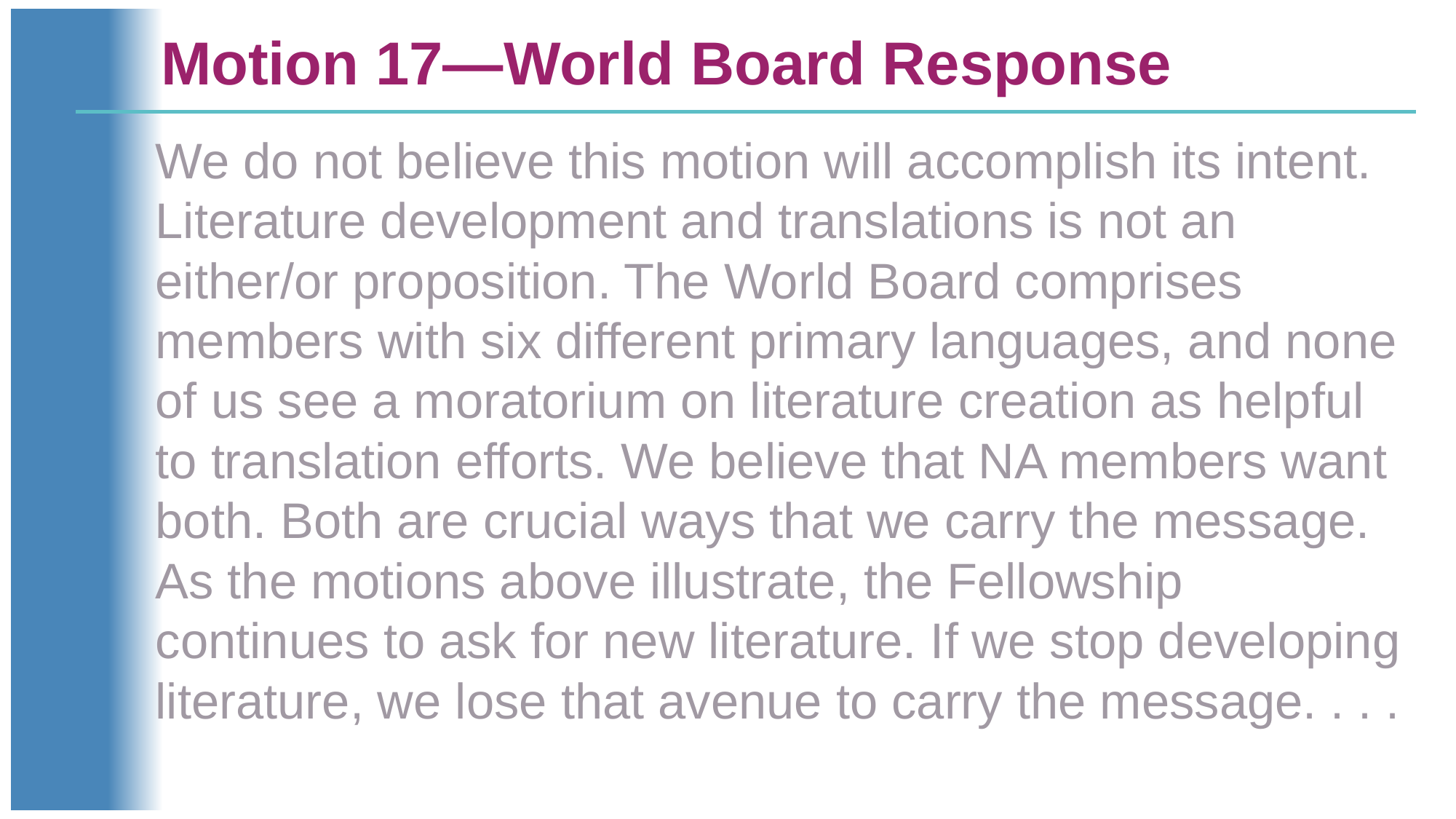

Motion 17—World Board Response
We do not believe this motion will accomplish its intent. Literature development and translations is not an either/or proposition. The World Board comprises members with six different primary languages, and none of us see a moratorium on literature creation as helpful to translation efforts. We believe that NA members want both. Both are crucial ways that we carry the message. As the motions above illustrate, the Fellowship continues to ask for new literature. If we stop developing literature, we lose that avenue to carry the message. . . .